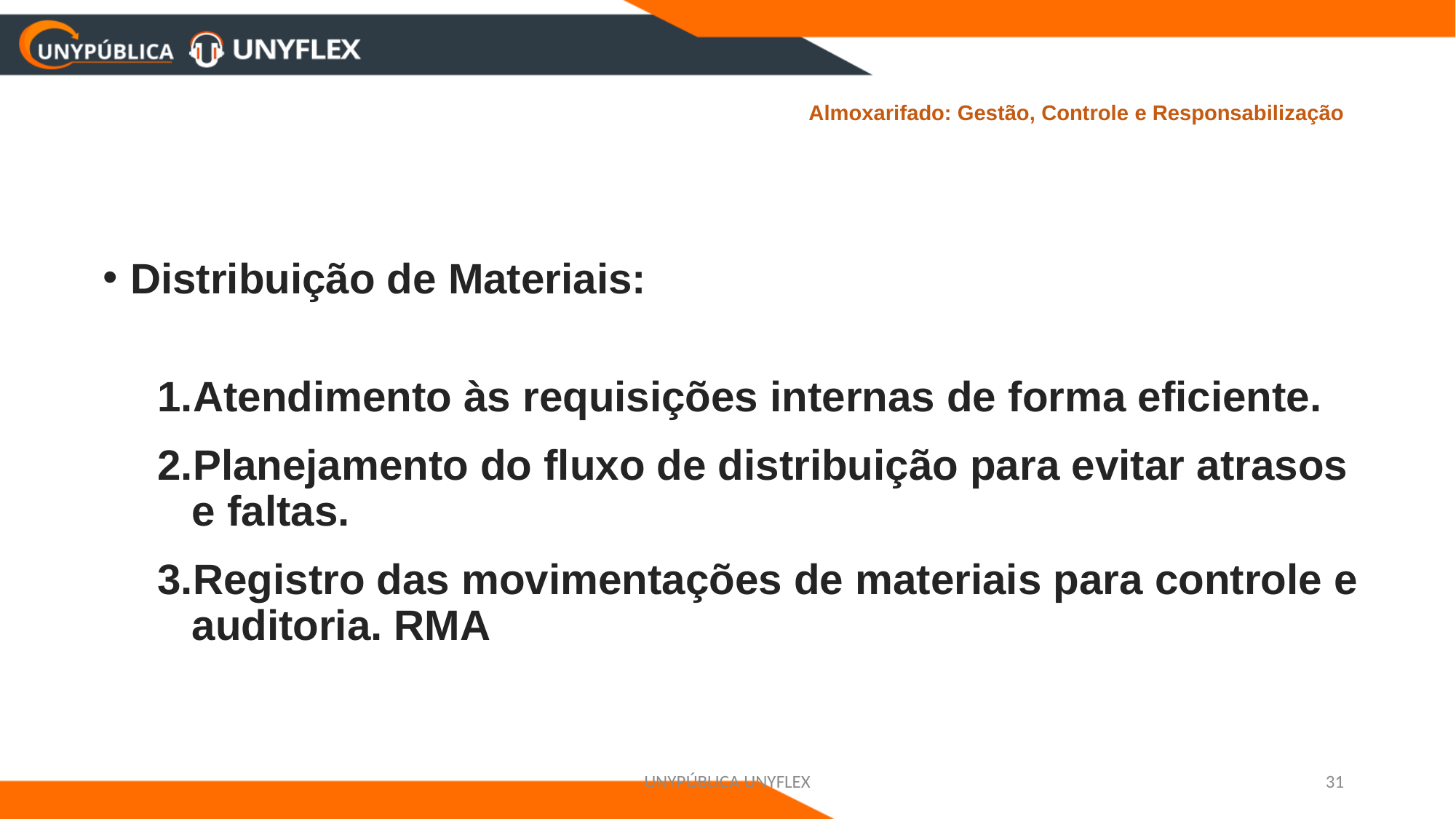

# Almoxarifado: Gestão, Controle e Responsabilização

Distribuição de Materiais:

Atendimento às requisições internas de forma eficiente.
Planejamento do fluxo de distribuição para evitar atrasos e faltas.
Registro das movimentações de materiais para controle e auditoria. RMA

UNYPÚBLICA UNYFLEX
31